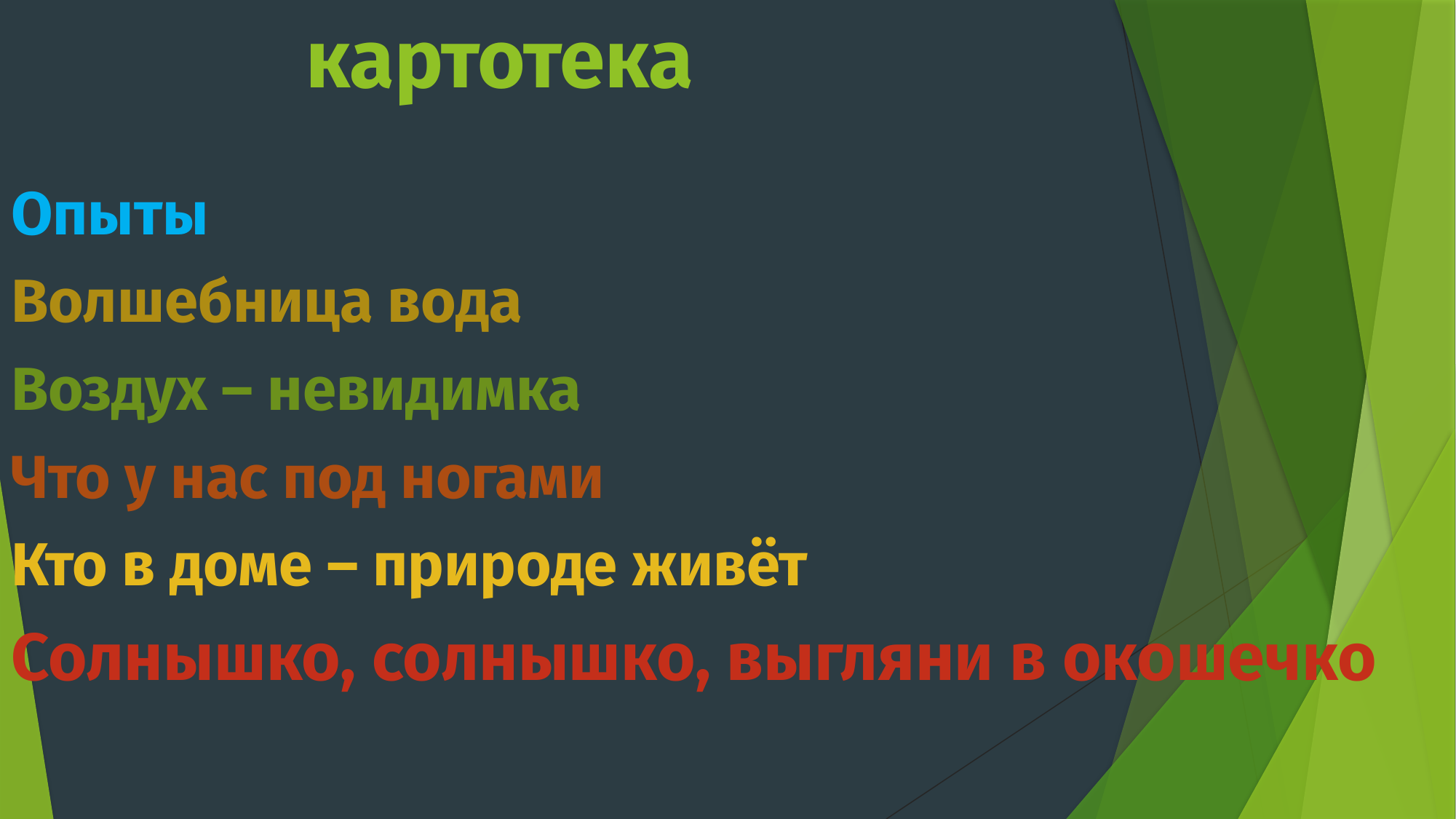

# картотека
Опыты
Волшебница вода
Воздух – невидимка
Что у нас под ногами
Кто в доме – природе живёт
Солнышко, солнышко, выгляни в окошечко